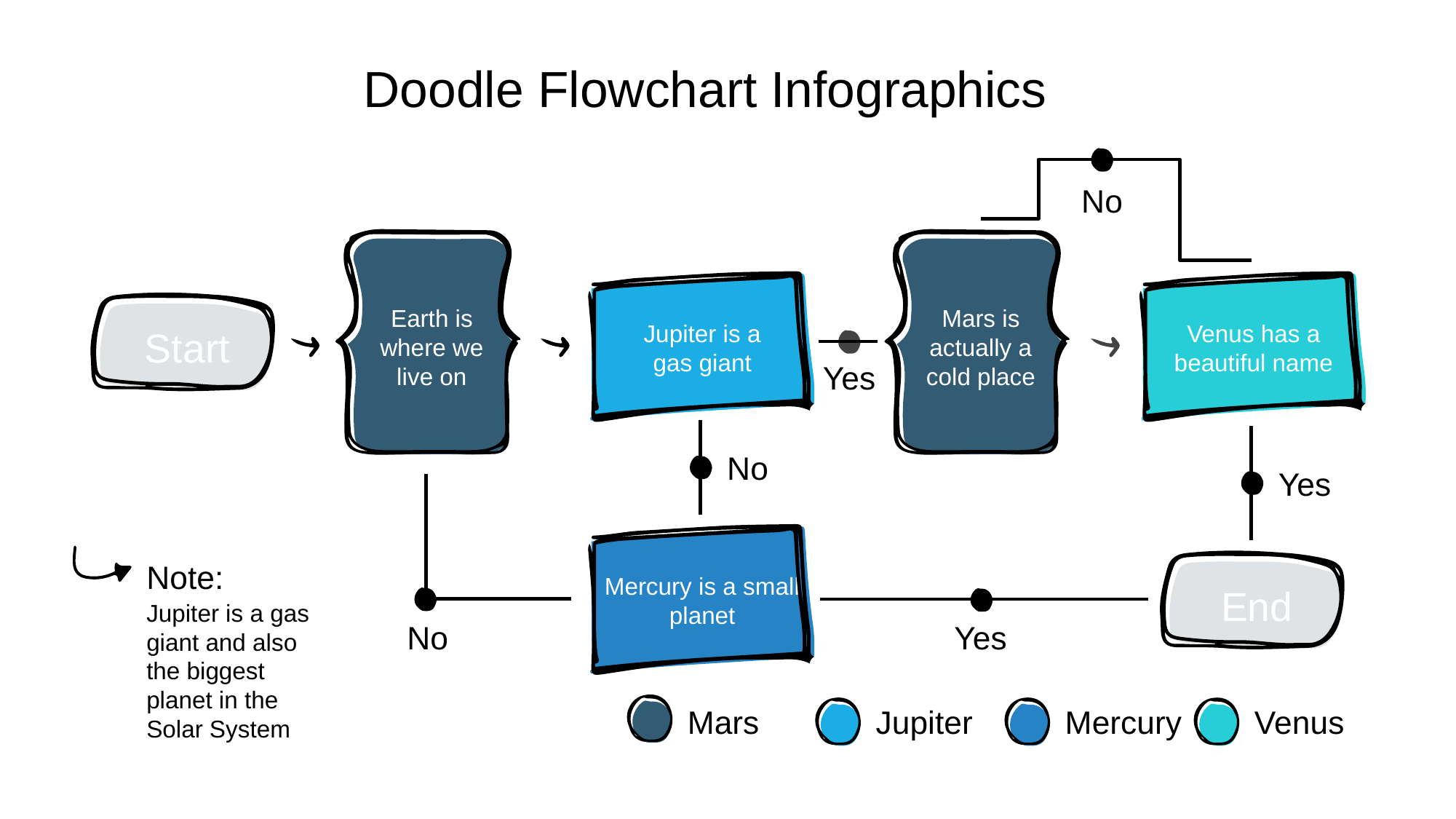

# Doodle Flowchart Infographics

No

Earth is where we live on

Mars is actually a cold place

Jupiter is a gas giant

Venus has a beautiful name

Start

Yes
No

Yes

Mercury is a small planet

End
Note:
Jupiter is a gas giant and also the biggest planet in the Solar System

No
Yes
Venus

Mars

Jupiter

Mercury